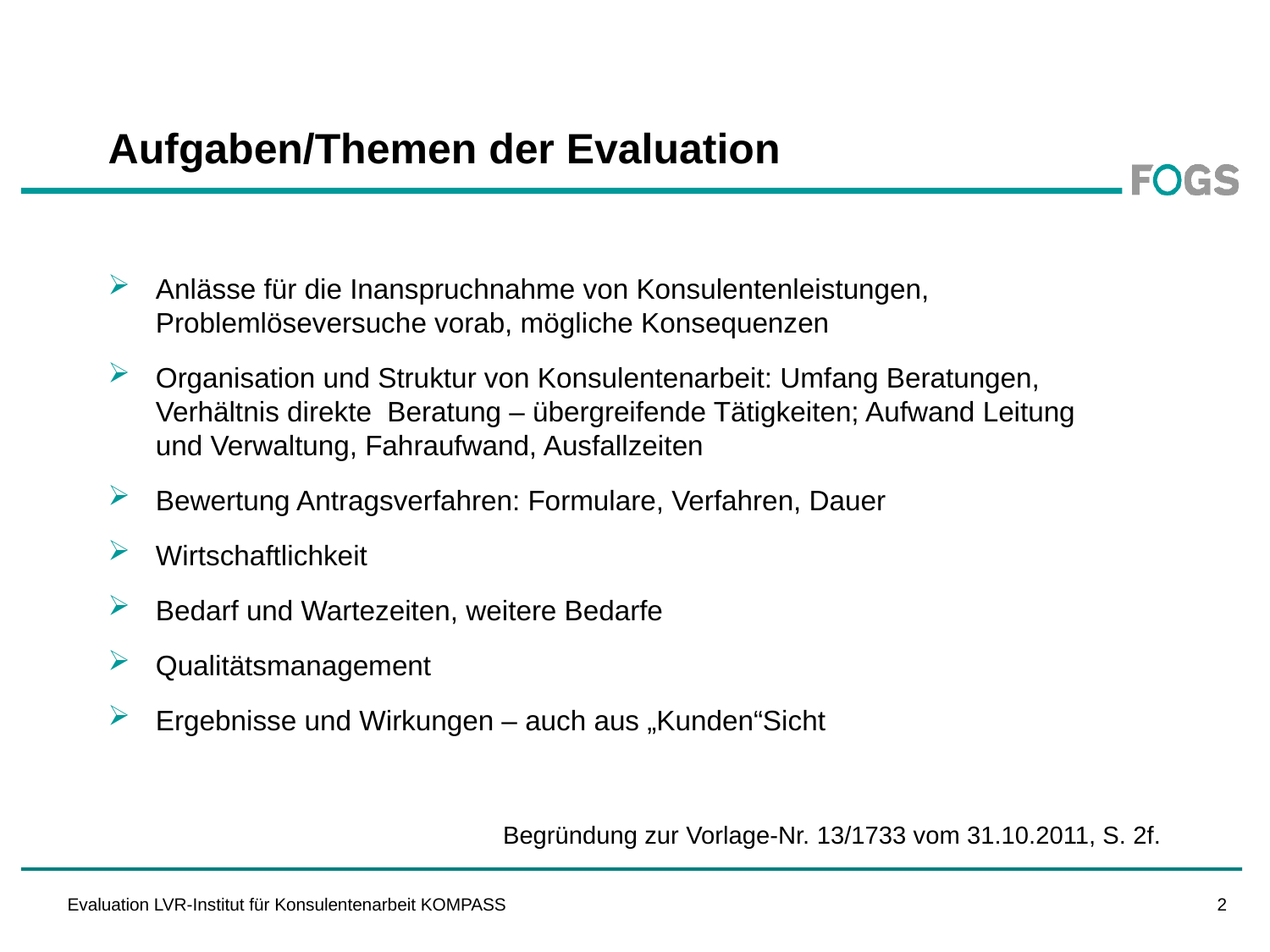

# Aufgaben/Themen der Evaluation
Anlässe für die Inanspruchnahme von Konsulentenleistungen, Problemlöseversuche vorab, mögliche Konsequenzen
Organisation und Struktur von Konsulentenarbeit: Umfang Beratungen, Verhältnis direkte  Beratung – übergreifende Tätigkeiten; Aufwand Leitung
und Verwaltung, Fahraufwand, Ausfallzeiten
Bewertung Antragsverfahren: Formulare, Verfahren, Dauer
Wirtschaftlichkeit
Bedarf und Wartezeiten, weitere Bedarfe
Qualitätsmanagement
Ergebnisse und Wirkungen – auch aus „Kunden“Sicht
Begründung zur Vorlage-Nr. 13/1733 vom 31.10.2011, S. 2f.
2